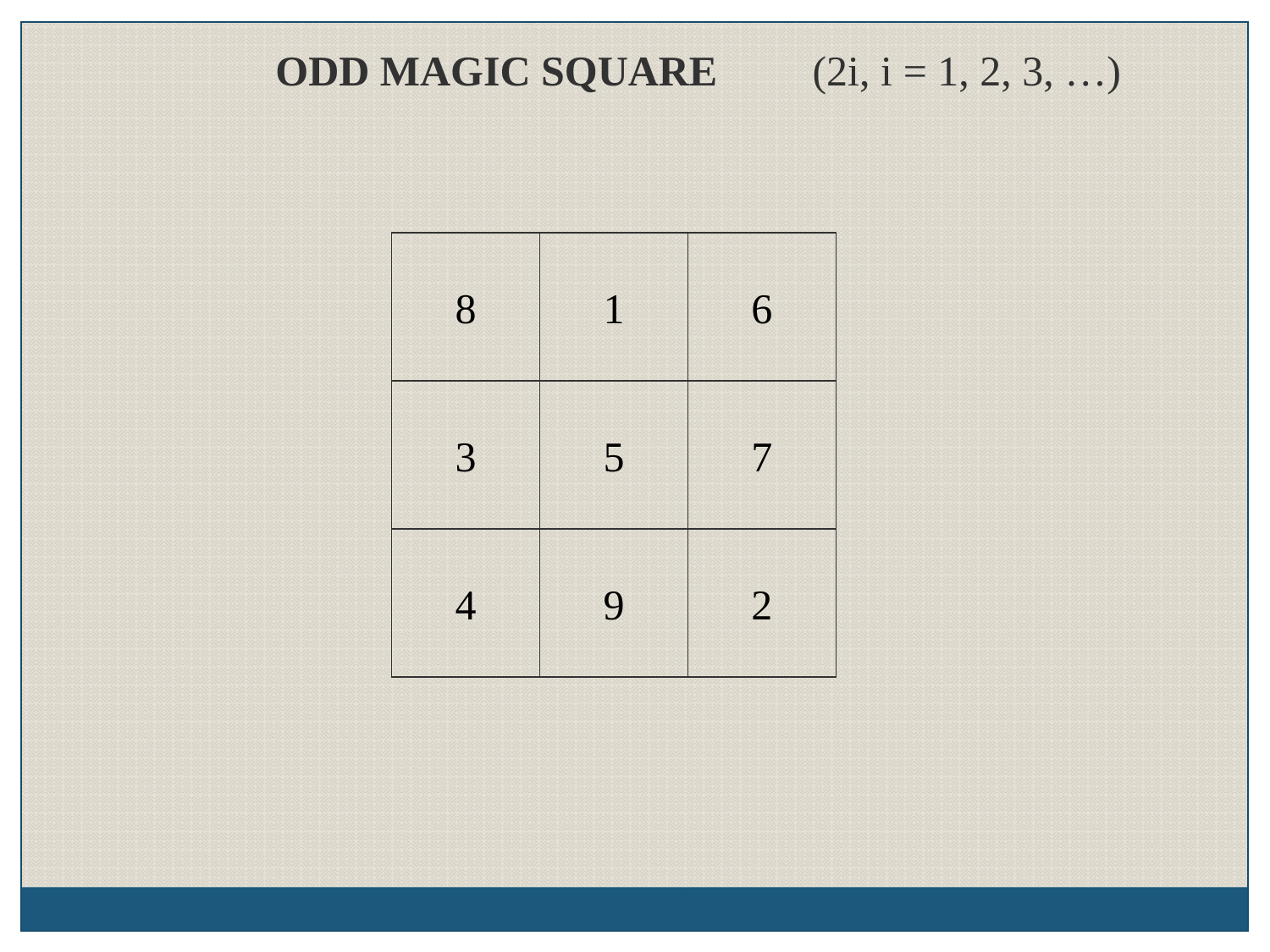

ODD MAGIC SQUARE         (2i, i = 1, 2, 3, …)
8
1
6
3
5
7
4
9
2